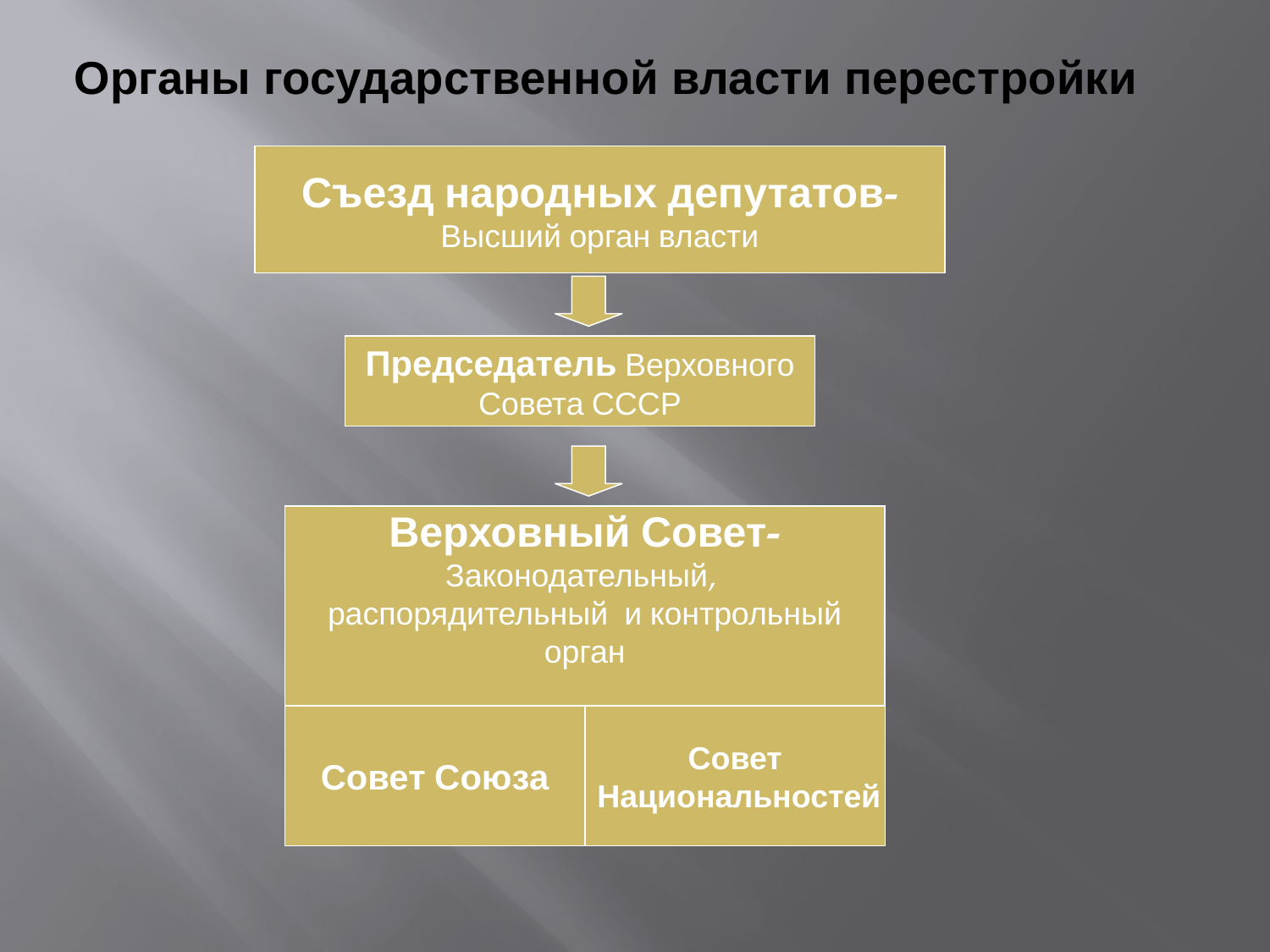

# Органы государственной власти перестройки
Съезд народных депутатов-
Высший орган власти

Председатель Верховного
Совета СССР

Верховный Совет-
Законодательный,
распорядительный  и контрольный
орган

Совет Союза
Совет
 Национальностей